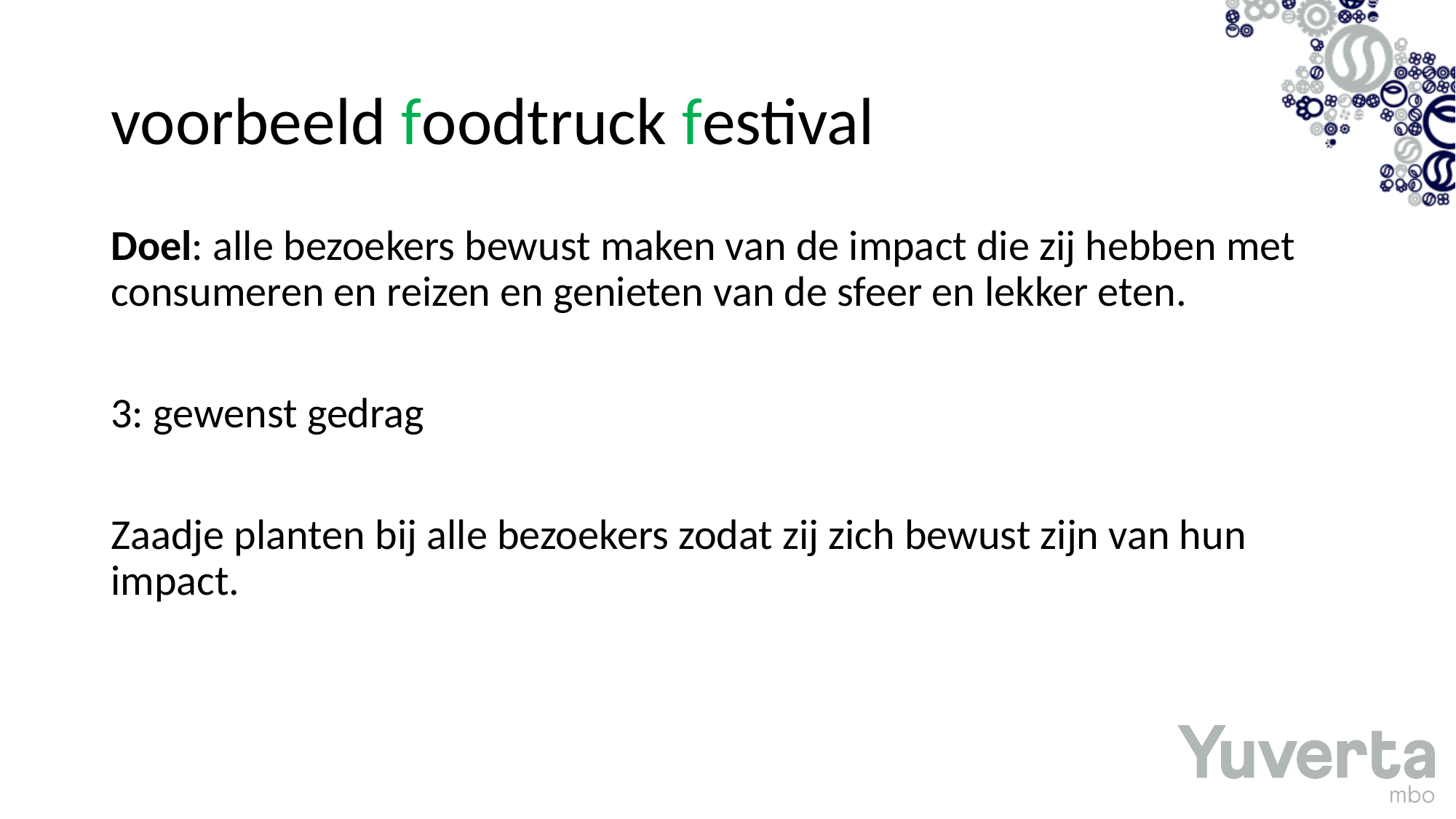

# voorbeeld foodtruck festival
Doel: alle bezoekers bewust maken van de impact die zij hebben met consumeren en reizen en genieten van de sfeer en lekker eten.

3: gewenst gedrag

Zaadje planten bij alle bezoekers zodat zij zich bewust zijn van hun impact.